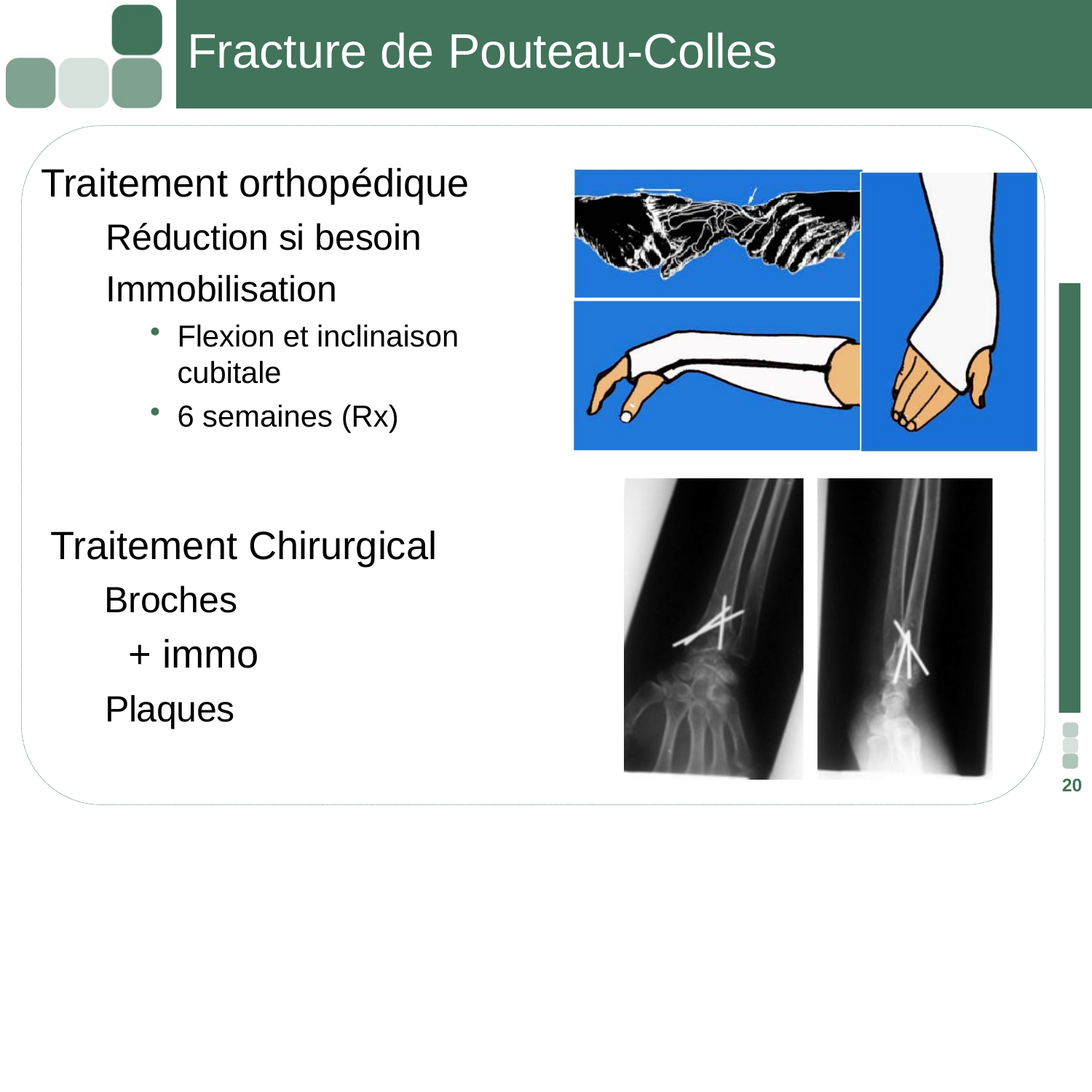

# Fracture de Pouteau-Colles
Traitement orthopédique
 Réduction si besoin
 Immobilisation
Flexion et inclinaison cubitale
6 semaines (Rx)

 Traitement Chirurgical
 Broches
+ immo
 Plaques
20